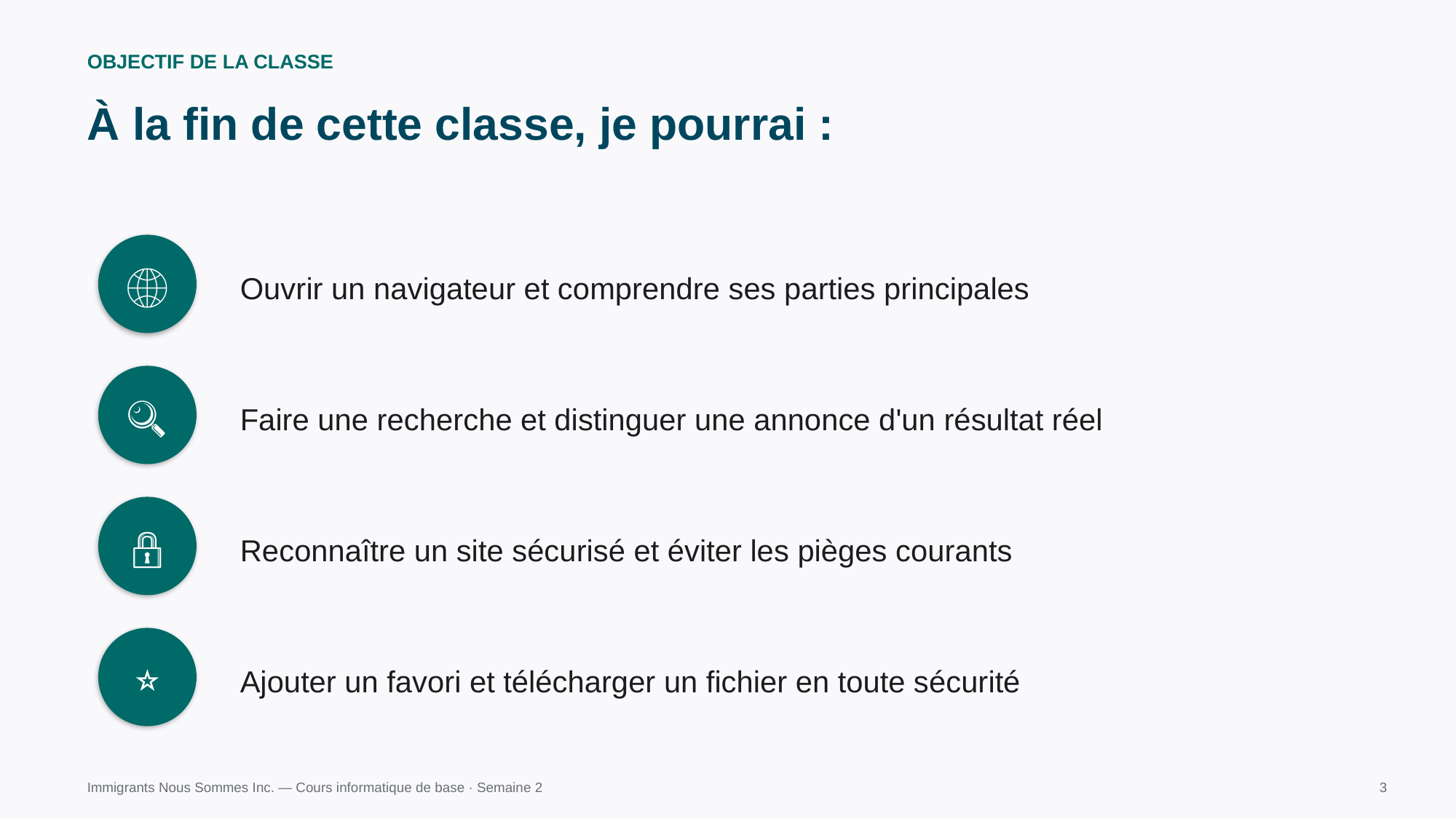

OBJECTIF DE LA CLASSE
À la fin de cette classe, je pourrai :
🌐
Ouvrir un navigateur et comprendre ses parties principales
🔍
Faire une recherche et distinguer une annonce d'un résultat réel
🔒
Reconnaître un site sécurisé et éviter les pièges courants
⭐
Ajouter un favori et télécharger un fichier en toute sécurité
Immigrants Nous Sommes Inc. — Cours informatique de base · Semaine 2
3